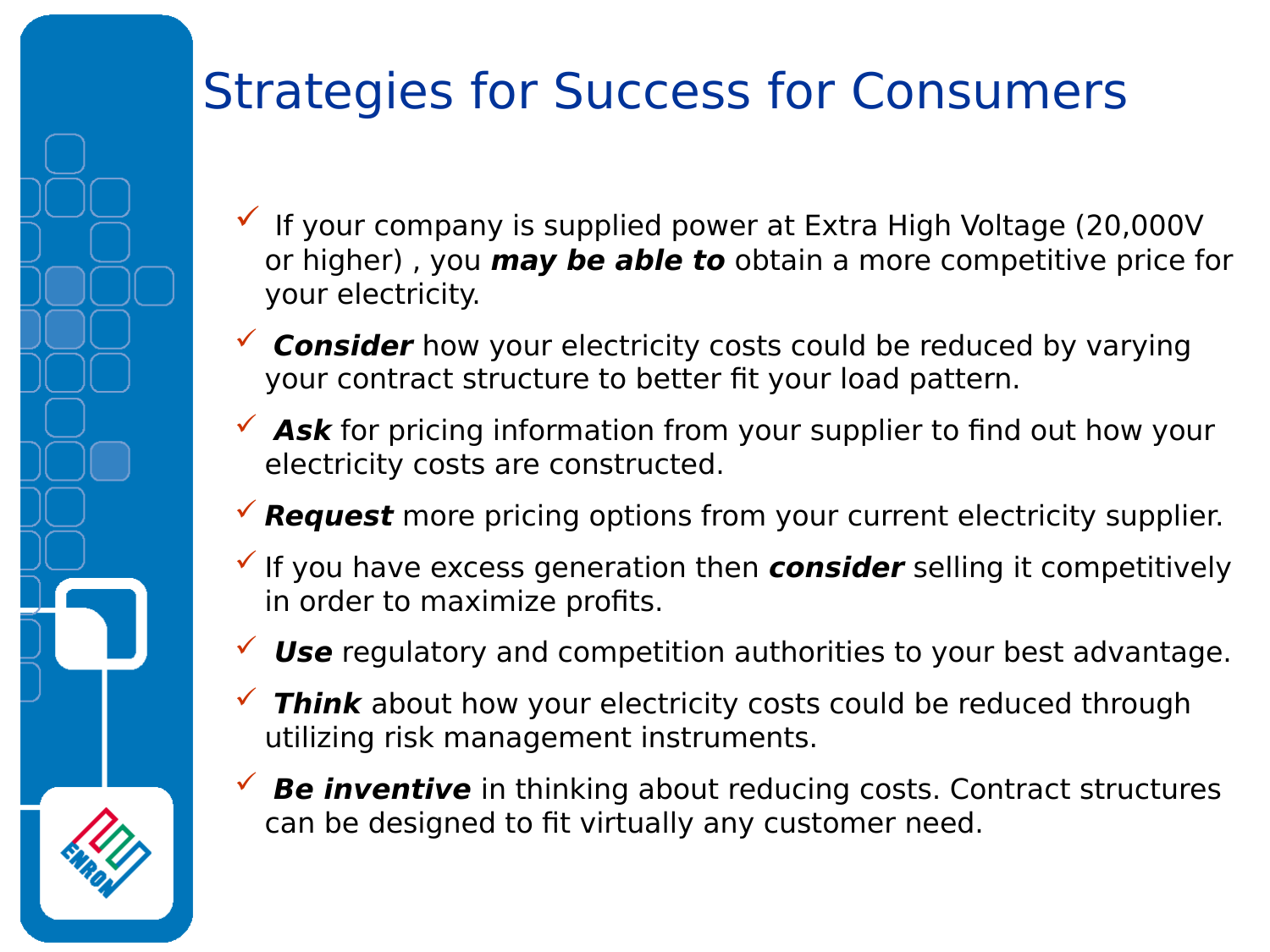

# Strategies for Success for Consumers

 If your company is supplied power at Extra High Voltage (20,000V or higher) , you may be able to obtain a more competitive price for your electricity.
 Consider how your electricity costs could be reduced by varying your contract structure to better fit your load pattern.
 Ask for pricing information from your supplier to find out how your electricity costs are constructed.
Request more pricing options from your current electricity supplier.
If you have excess generation then consider selling it competitively in order to maximize profits.
 Use regulatory and competition authorities to your best advantage.
 Think about how your electricity costs could be reduced through utilizing risk management instruments.
 Be inventive in thinking about reducing costs. Contract structures can be designed to fit virtually any customer need.